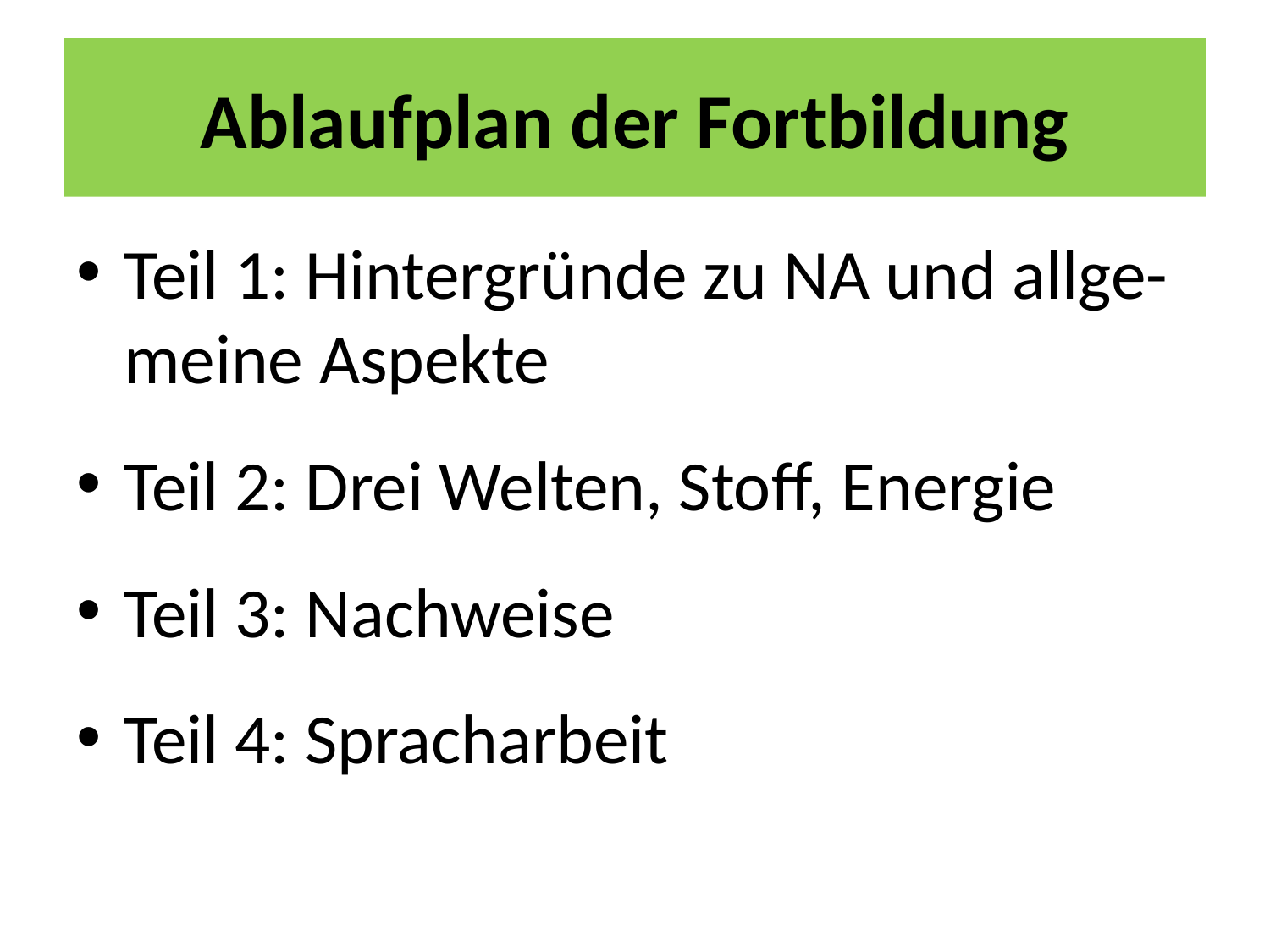

# Ablaufplan der Fortbildung
Teil 1: Hintergründe zu NA und allge-meine Aspekte
Teil 2: Drei Welten, Stoff, Energie
Teil 3: Nachweise
Teil 4: Spracharbeit